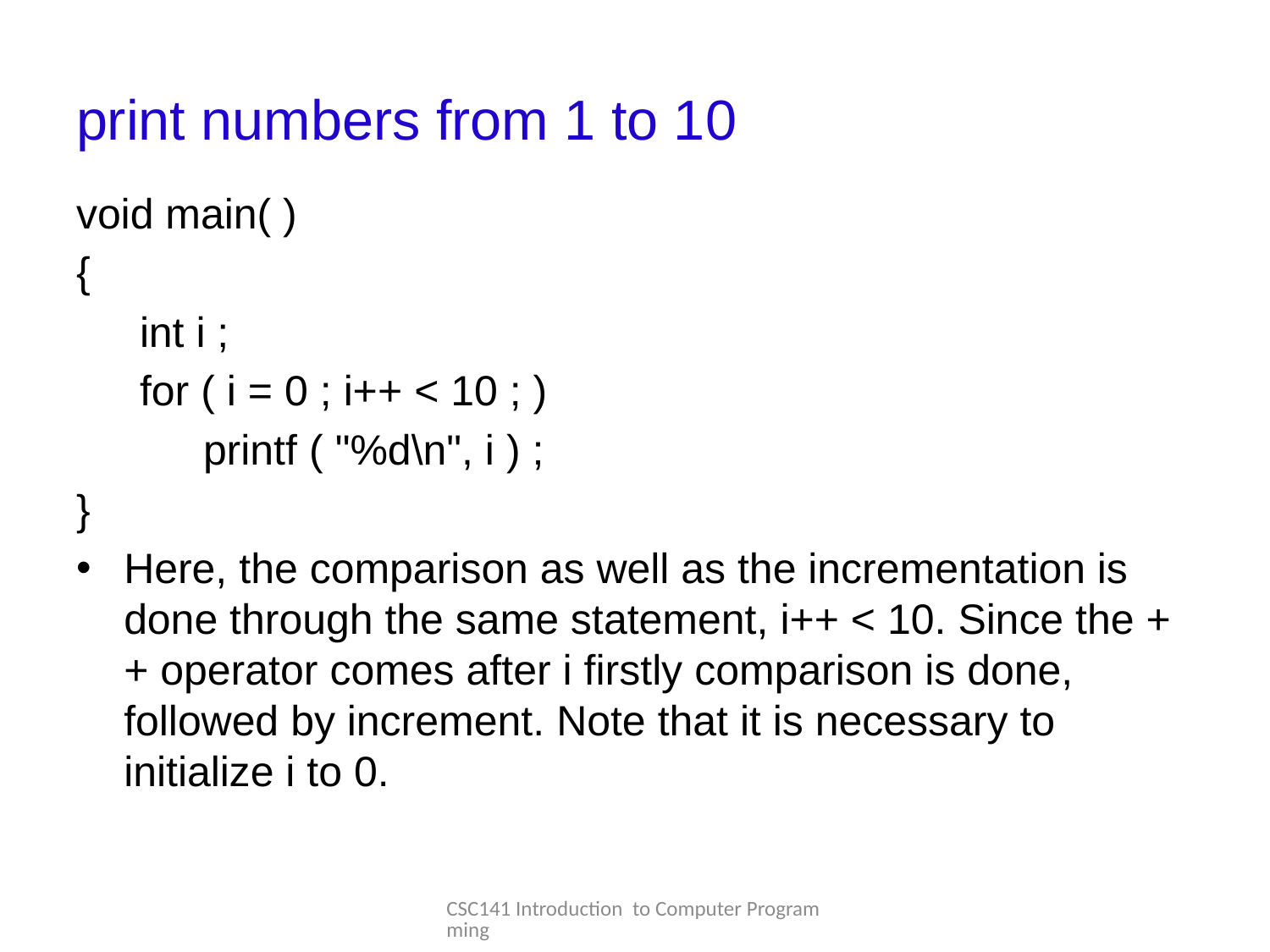

# print numbers from 1 to 10
void main( )
{
int i ;
for ( i = 0 ; i++ < 10 ; )
printf ( "%d\n", i ) ;
}
Here, the comparison as well as the incrementation is done through the same statement, i++ < 10. Since the ++ operator comes after i firstly comparison is done, followed by increment. Note that it is necessary to initialize i to 0.

CSC141 Introduction  to Computer Programming